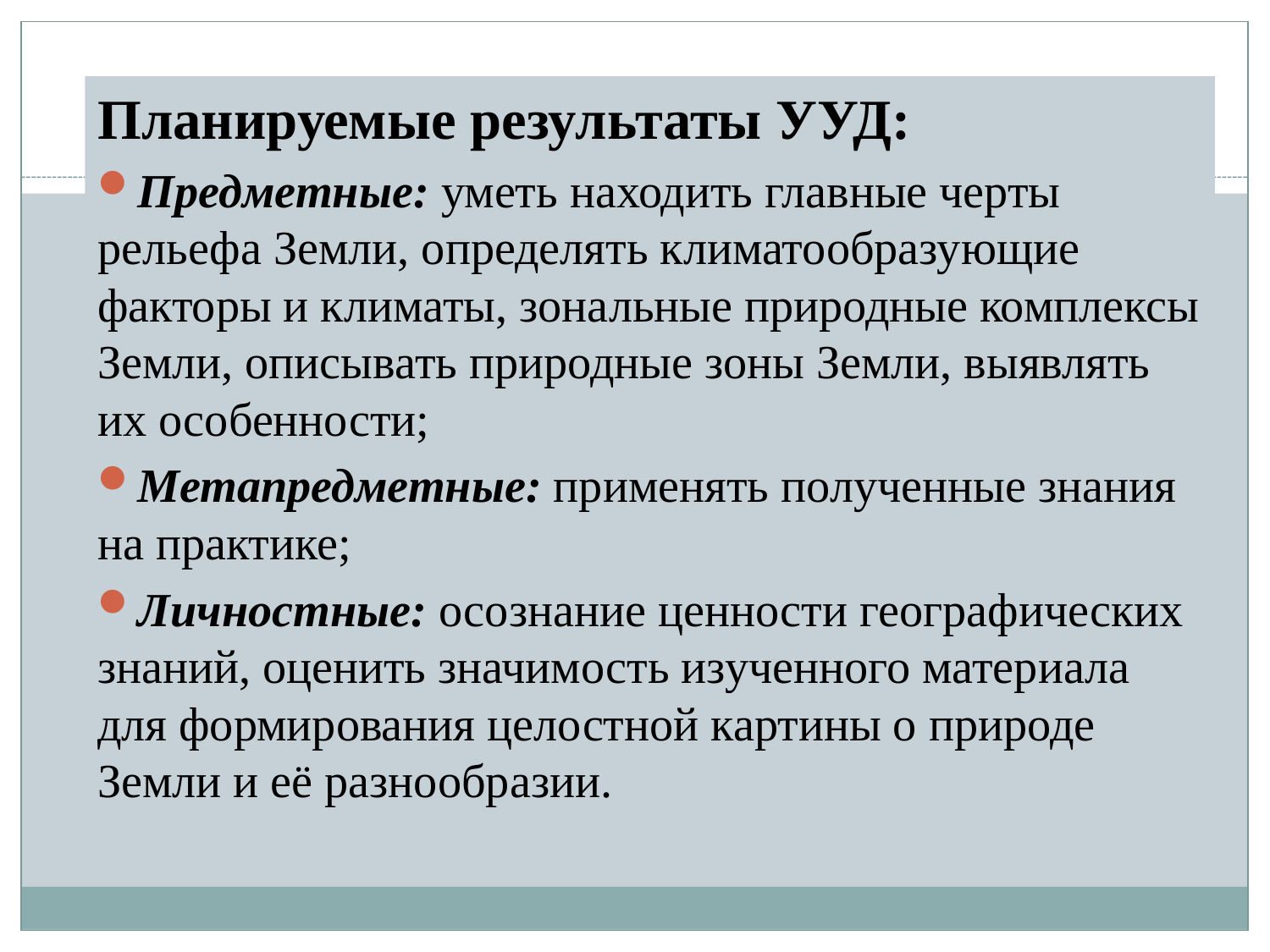

Планируемые результаты УУД:
Предметные: уметь находить главные черты рельефа Земли, определять климатообразующие факторы и климаты, зональные природные комплексы Земли, описывать природные зоны Земли, выявлять их особенности;
Метапредметные: применять полученные знания на практике;
Личностные: осознание ценности географических знаний, оценить значимость изученного материала для формирования целостной картины о природе Земли и её разнообразии.